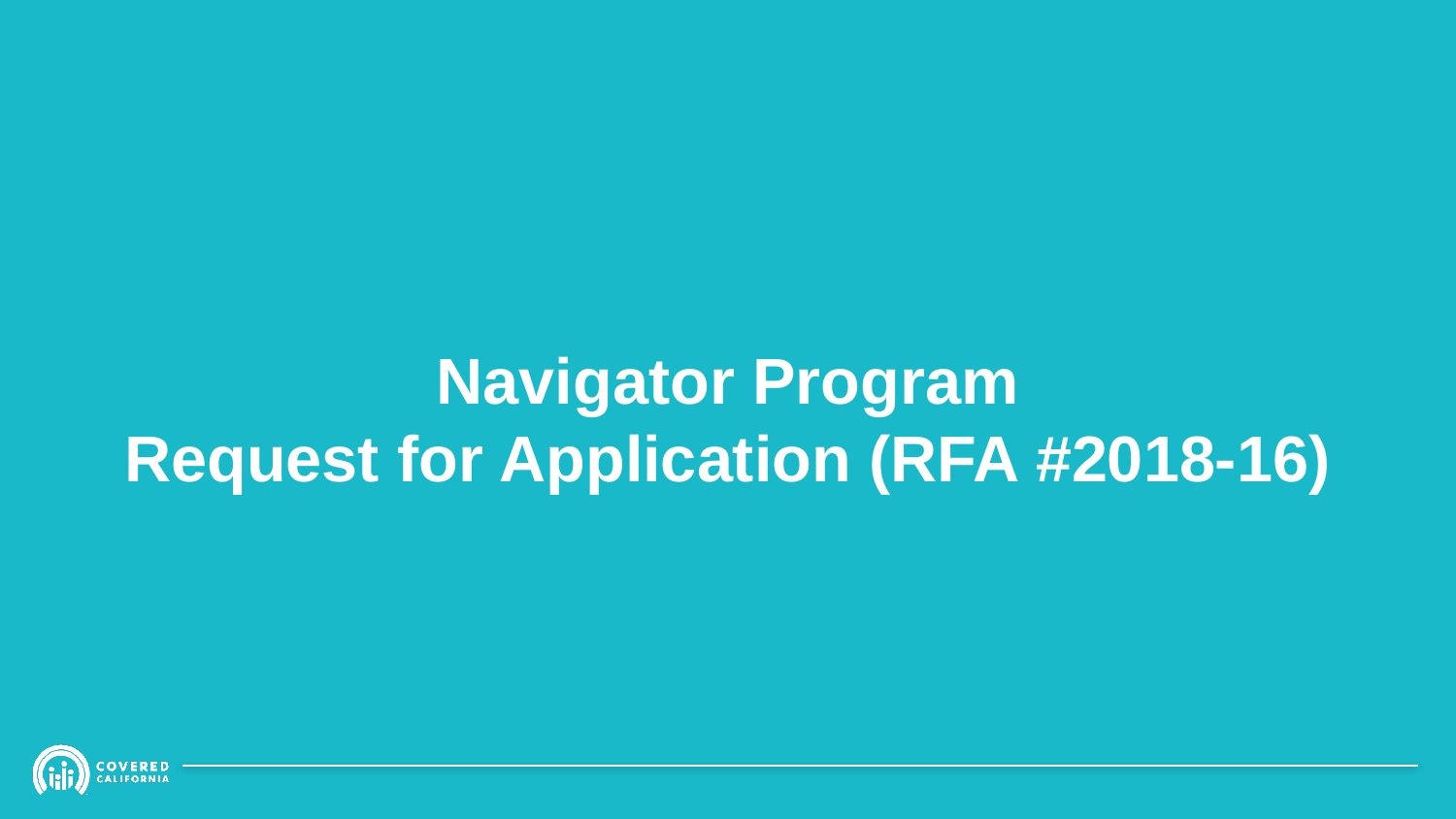

# Navigator Program Request for Application (RFA #2018-16)